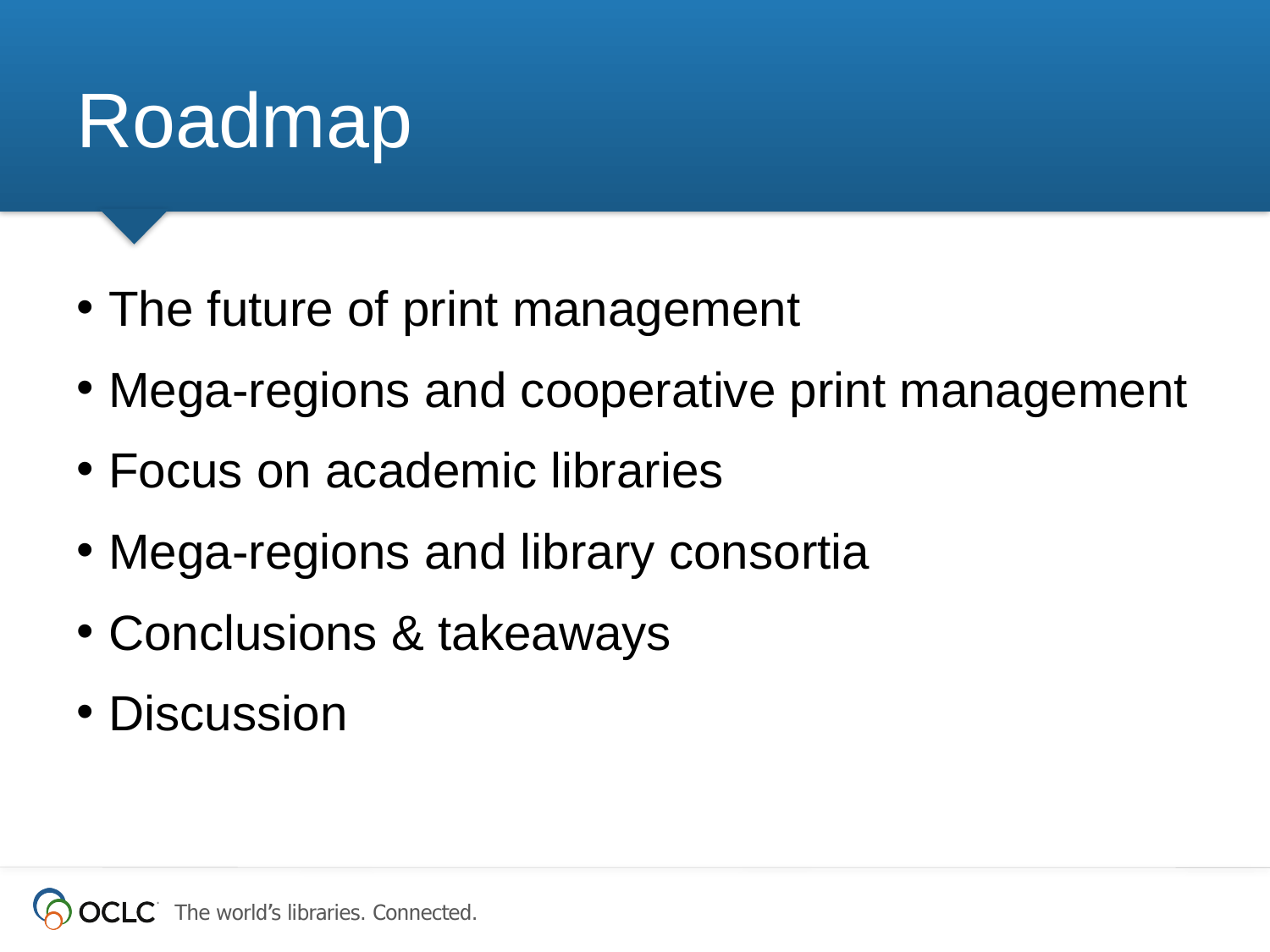

# Roadmap
The future of print management
Mega-regions and cooperative print management
Focus on academic libraries
Mega-regions and library consortia
Conclusions & takeaways
Discussion